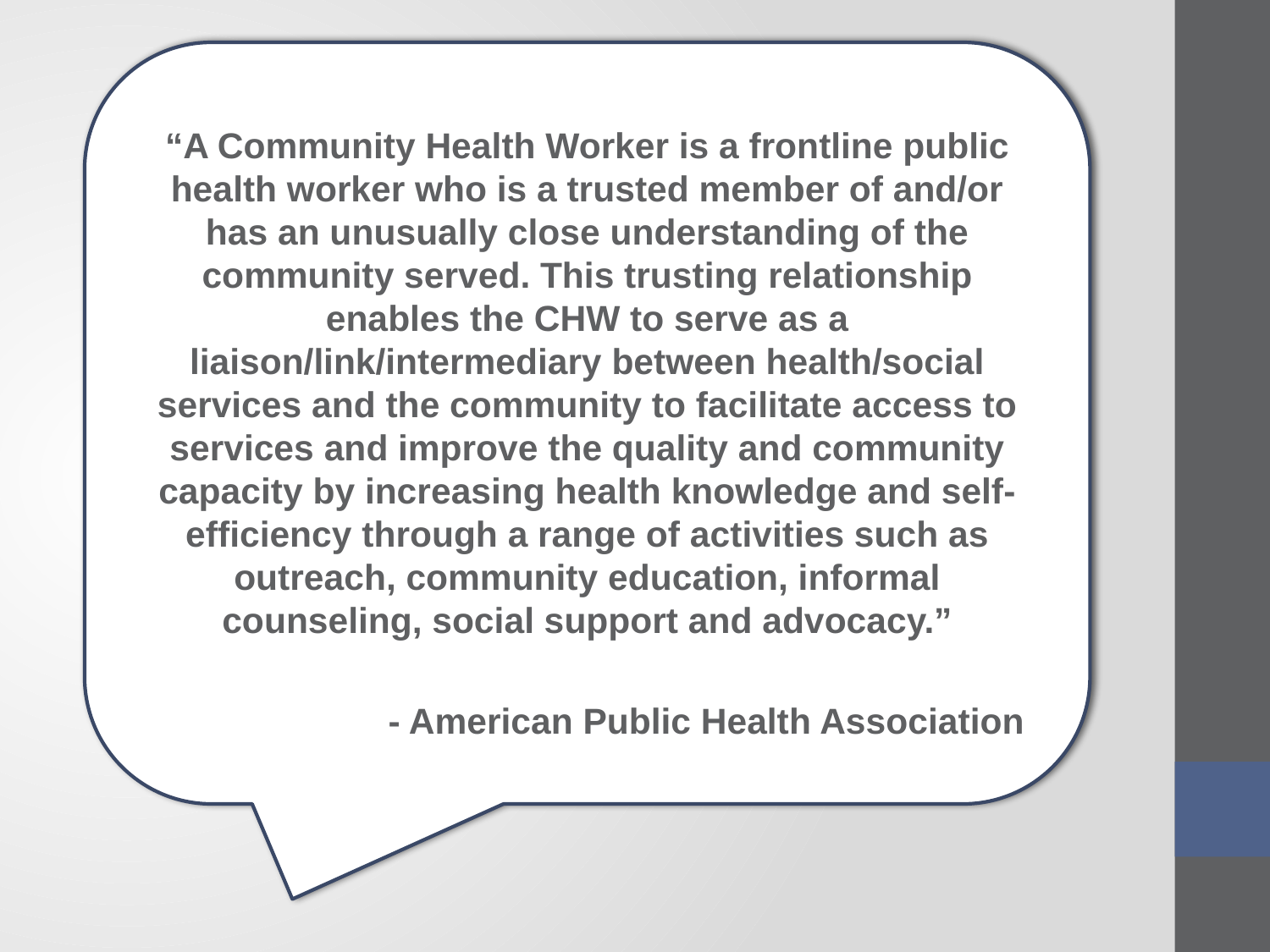

“A Community Health Worker is a frontline public health worker who is a trusted member of and/or has an unusually close understanding of the community served. This trusting relationship enables the CHW to serve as a liaison/link/intermediary between health/social services and the community to facilitate access to services and improve the quality and community capacity by increasing health knowledge and self-efficiency through a range of activities such as outreach, community education, informal counseling, social support and advocacy.”

- American Public Health Association